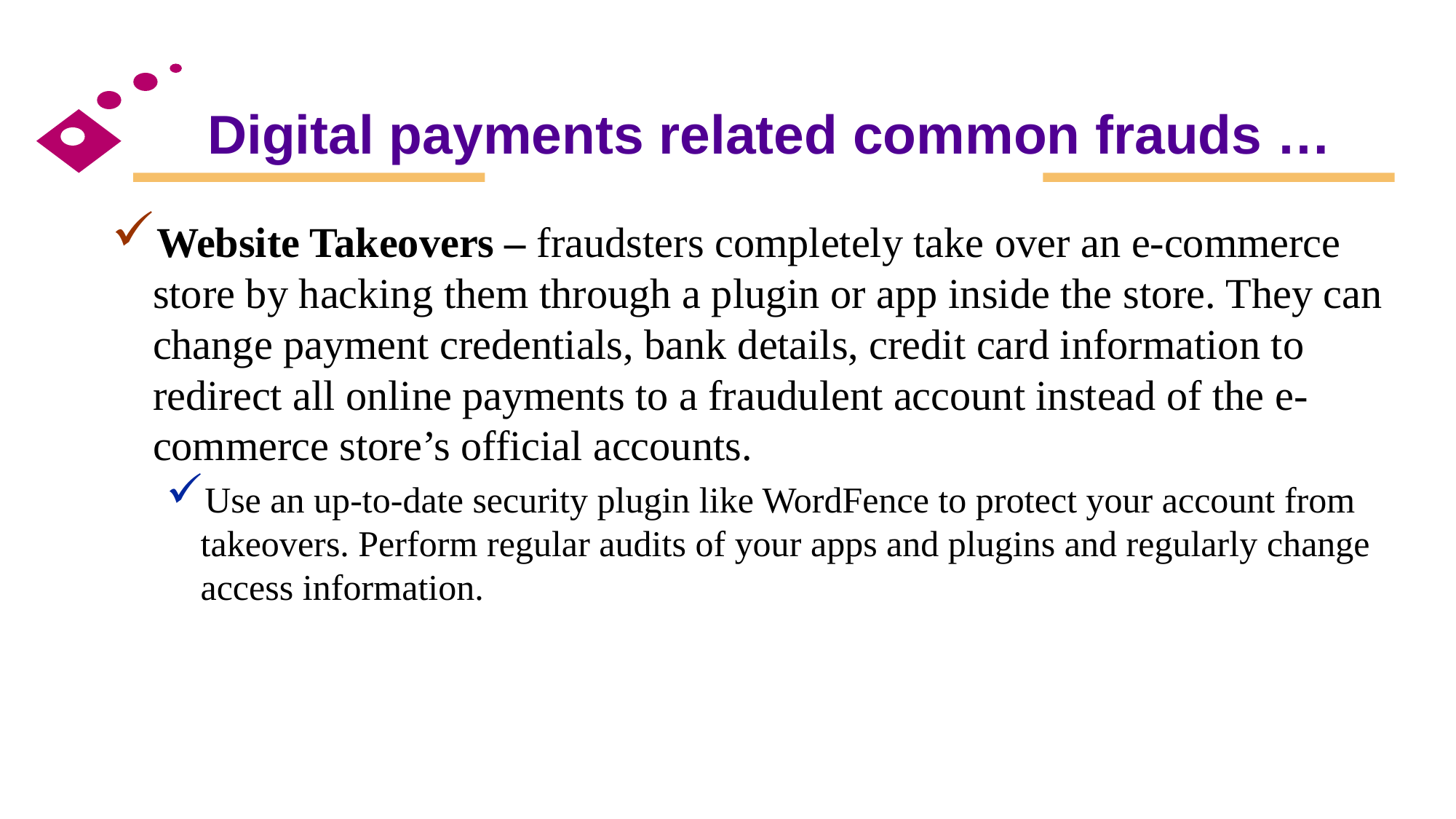

# Digital payments related common frauds …
Website Takeovers – fraudsters completely take over an e-commerce store by hacking them through a plugin or app inside the store. They can change payment credentials, bank details, credit card information to redirect all online payments to a fraudulent account instead of the e-commerce store’s official accounts.
Use an up-to-date security plugin like WordFence to protect your account from takeovers. Perform regular audits of your apps and plugins and regularly change access information.